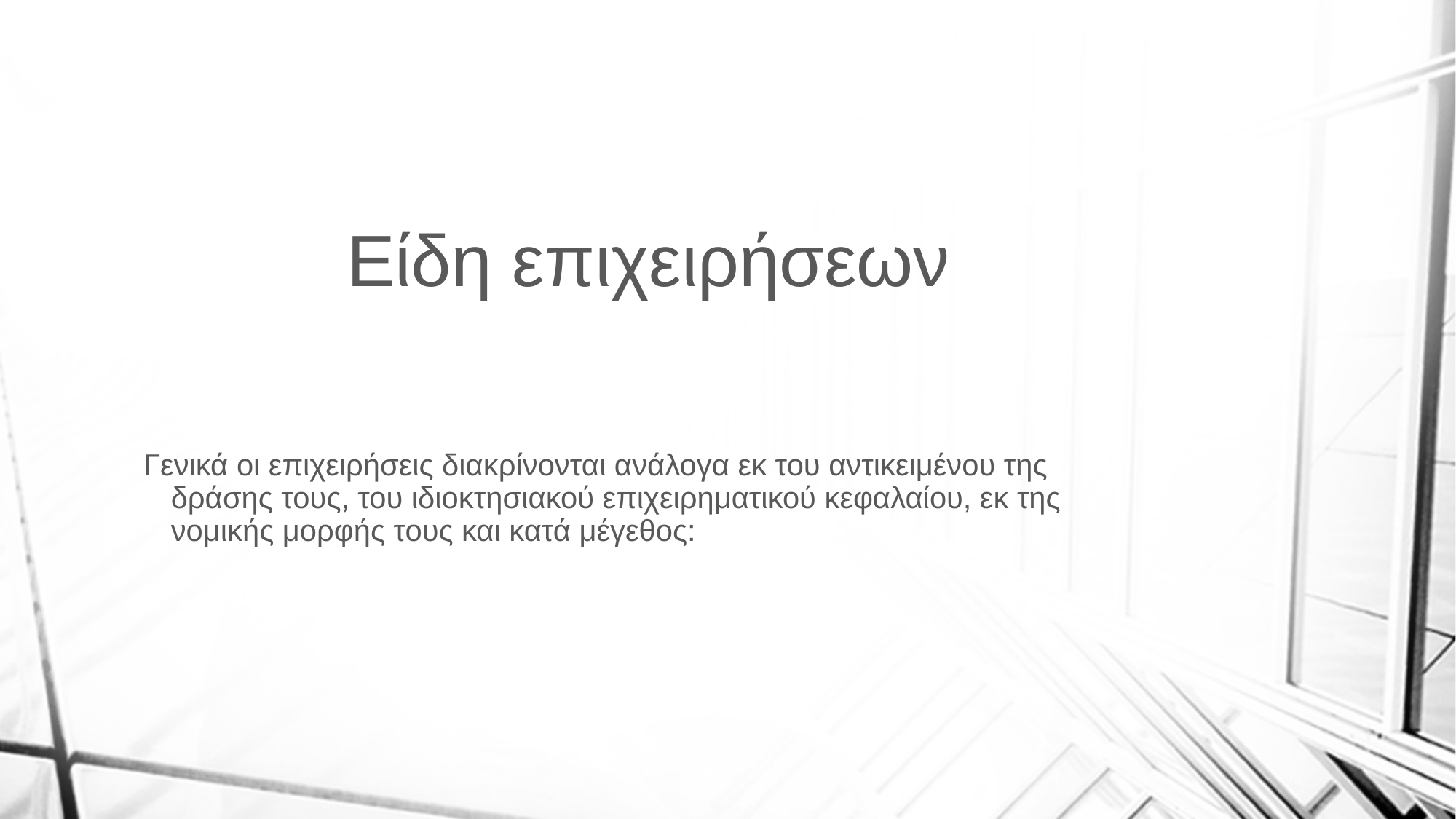

Είδη επιχειρήσεων

Γενικά οι επιχειρήσεις διακρίνονται ανάλογα εκ του αντικειμένου της δράσης τους, του ιδιοκτησιακού επιχειρηματικού κεφαλαίου, εκ της νομικής μορφής τους και κατά μέγεθος: